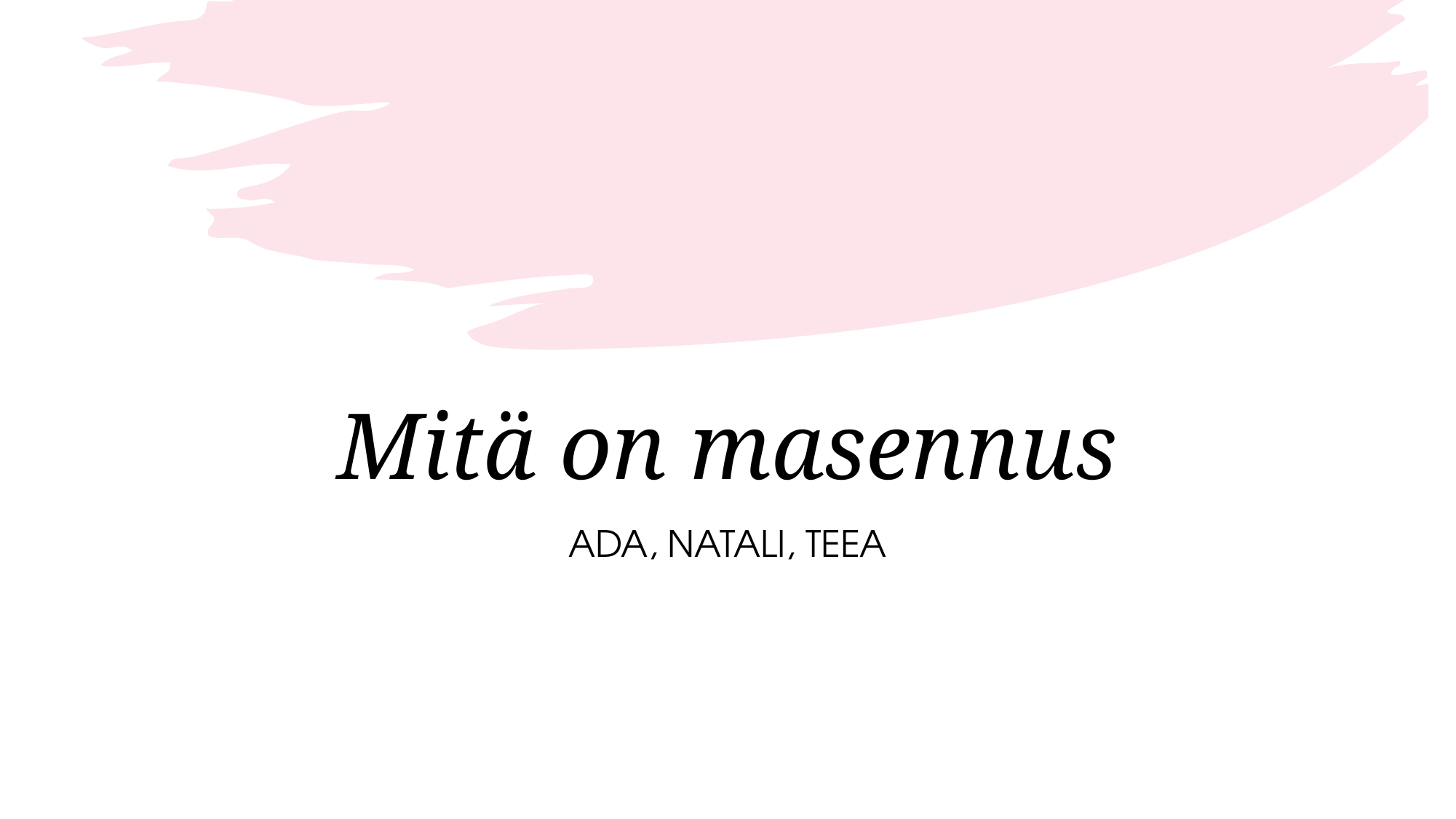

# Mitä on masennus
Ada, natali, teea